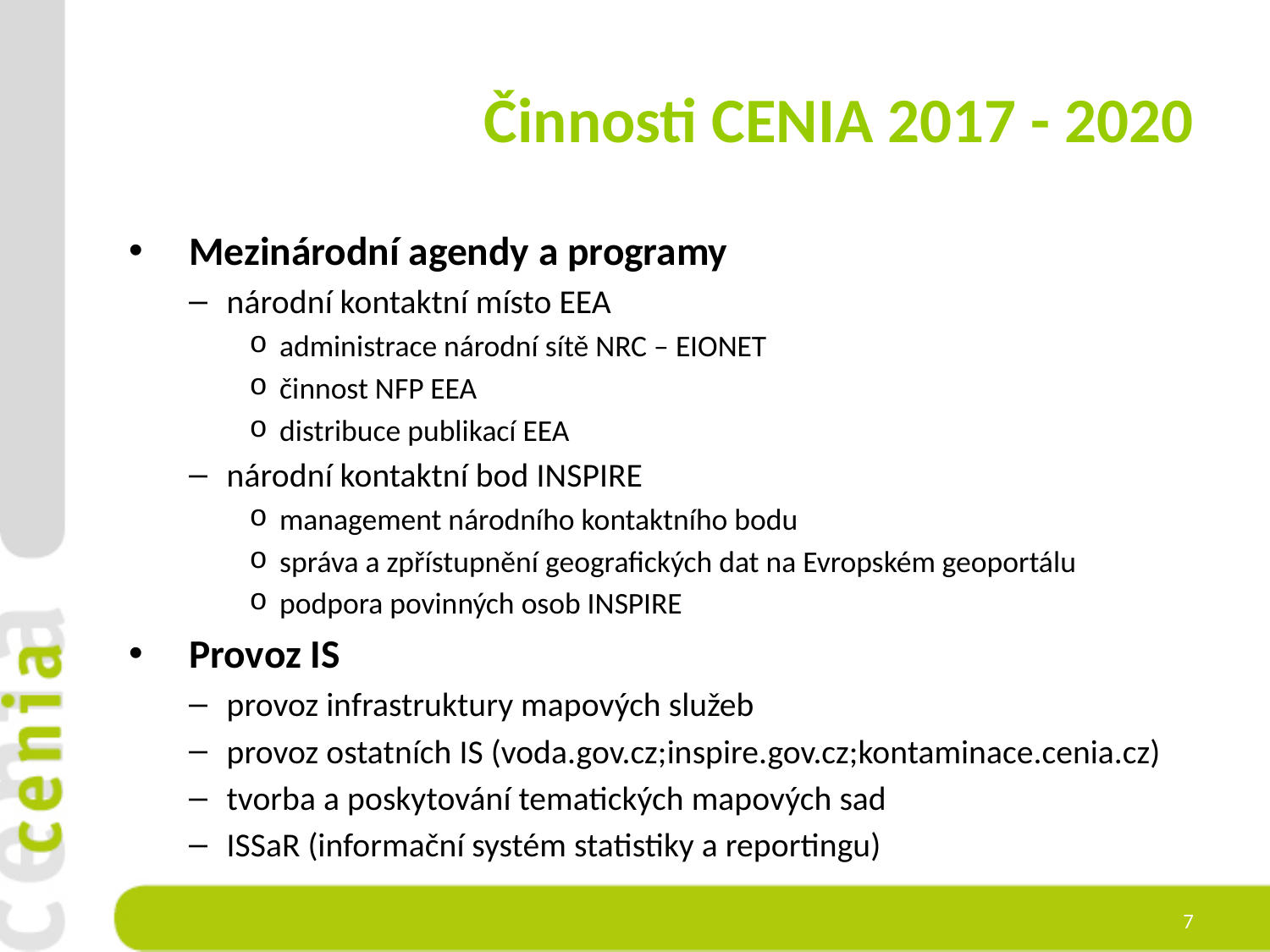

# Činnosti CENIA 2017 - 2020
Mezinárodní agendy a programy
národní kontaktní místo EEA
administrace národní sítě NRC – EIONET
činnost NFP EEA
distribuce publikací EEA
národní kontaktní bod INSPIRE
management národního kontaktního bodu
správa a zpřístupnění geografických dat na Evropském geoportálu
podpora povinných osob INSPIRE
Provoz IS
provoz infrastruktury mapových služeb
provoz ostatních IS (voda.gov.cz;inspire.gov.cz;kontaminace.cenia.cz)
tvorba a poskytování tematických mapových sad
ISSaR (informační systém statistiky a reportingu)

7